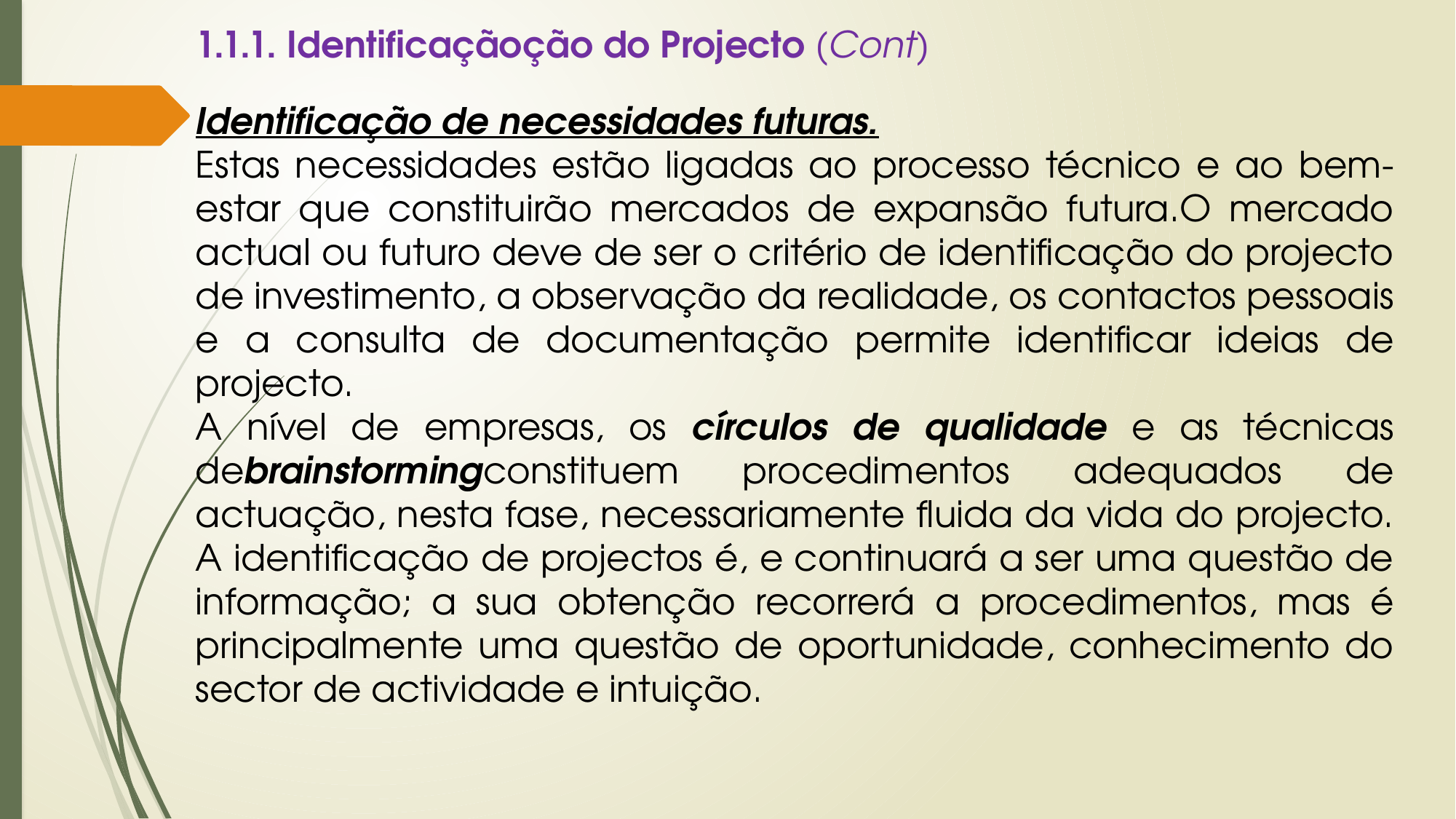

1.1.1. Identificaçãoção do Projecto (Cont)

Identificação de necessidades futuras.
Estas necessidades estão ligadas ao processo técnico e ao bem-estar que constituirão mercados de expansão futura.O mercado actual ou futuro deve de ser o critério de identificação do projecto de investimento, a observação da realidade, os contactos pessoais e a consulta de documentação permite identificar ideias de projecto.
A nível de empresas, os círculos de qualidade e as técnicas debrainstormingconstituem procedimentos adequados de actuação, nesta fase, necessariamente fluida da vida do projecto.
A identificação de projectos é, e continuará a ser uma questão de informação; a sua obtenção recorrerá a procedimentos, mas é principalmente uma questão de oportunidade, conhecimento do sector de actividade e intuição.